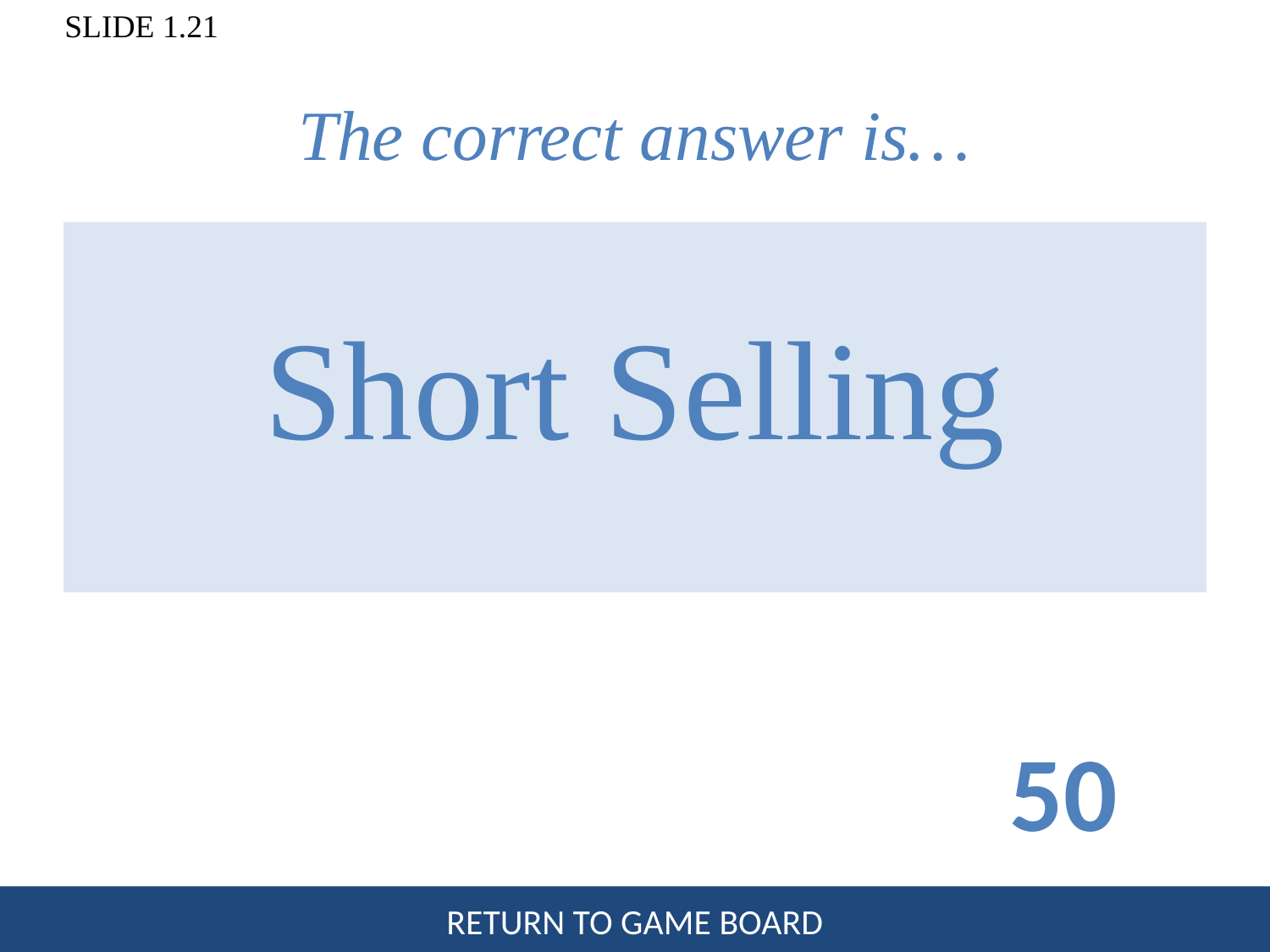

# The correct answer is…

Short Selling
50
RETURN TO GAME BOARD